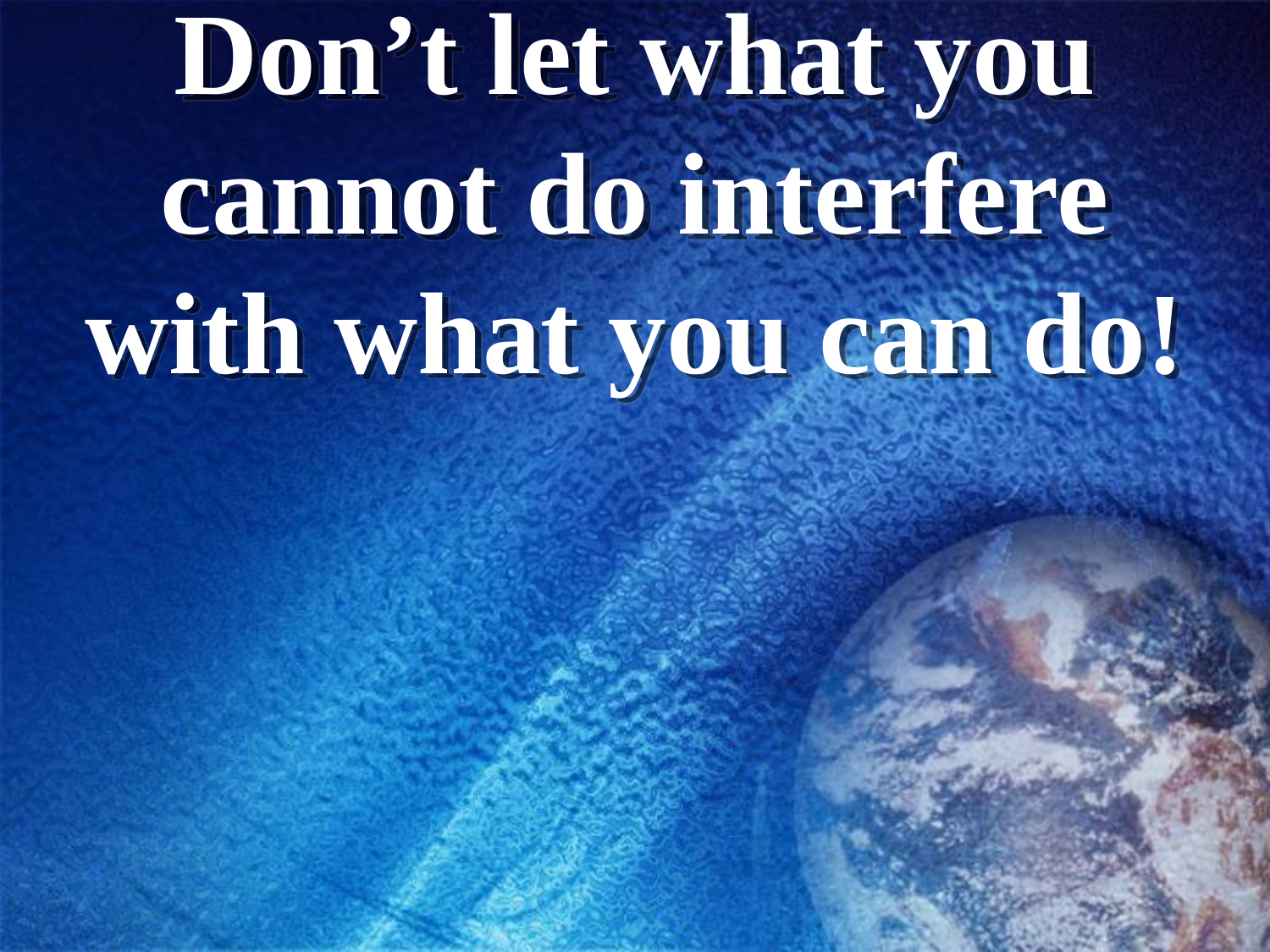

# Don’t let what you cannot do interfere with what you can do!